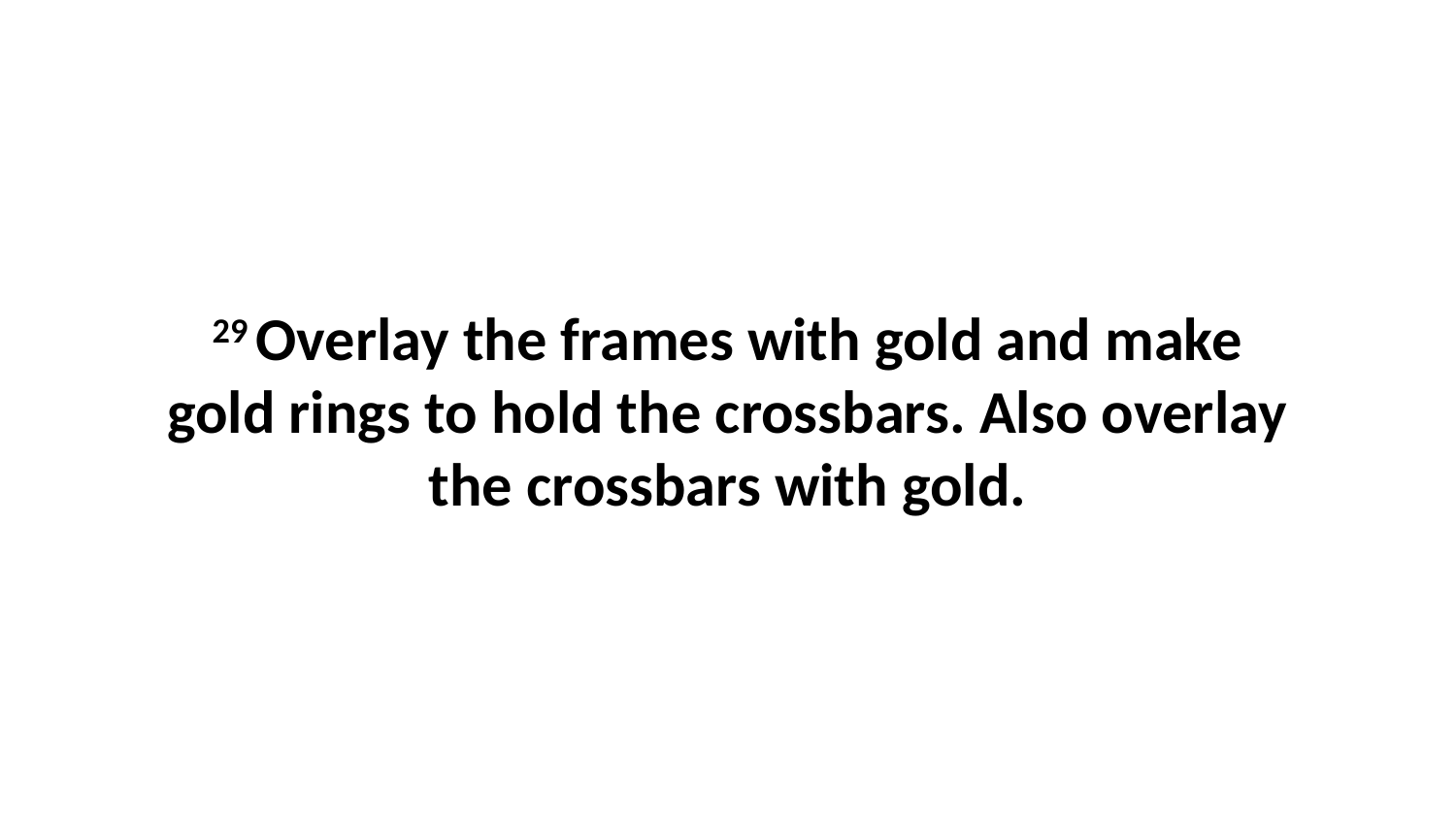

29 Overlay the frames with gold and make gold rings to hold the crossbars. Also overlay the crossbars with gold.